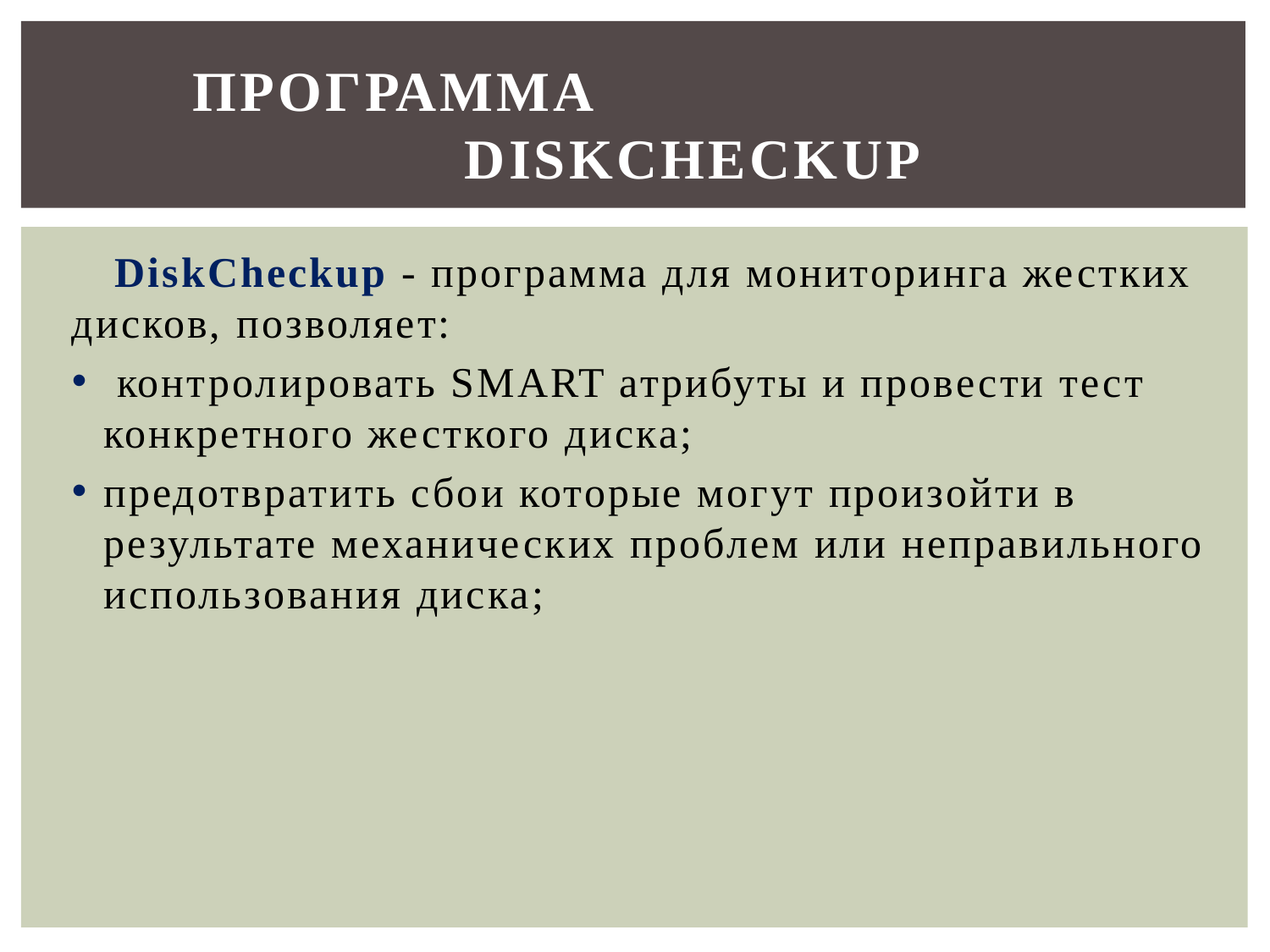

# Программа DiskCheckup
DiskCheckup - программа для мониторинга жестких дисков, позволяет:
 контролировать SMART атрибуты и провести тест конкретного жесткого диска;
предотвратить сбои которые могут произойти в результате механических проблем или неправильного использования диска;